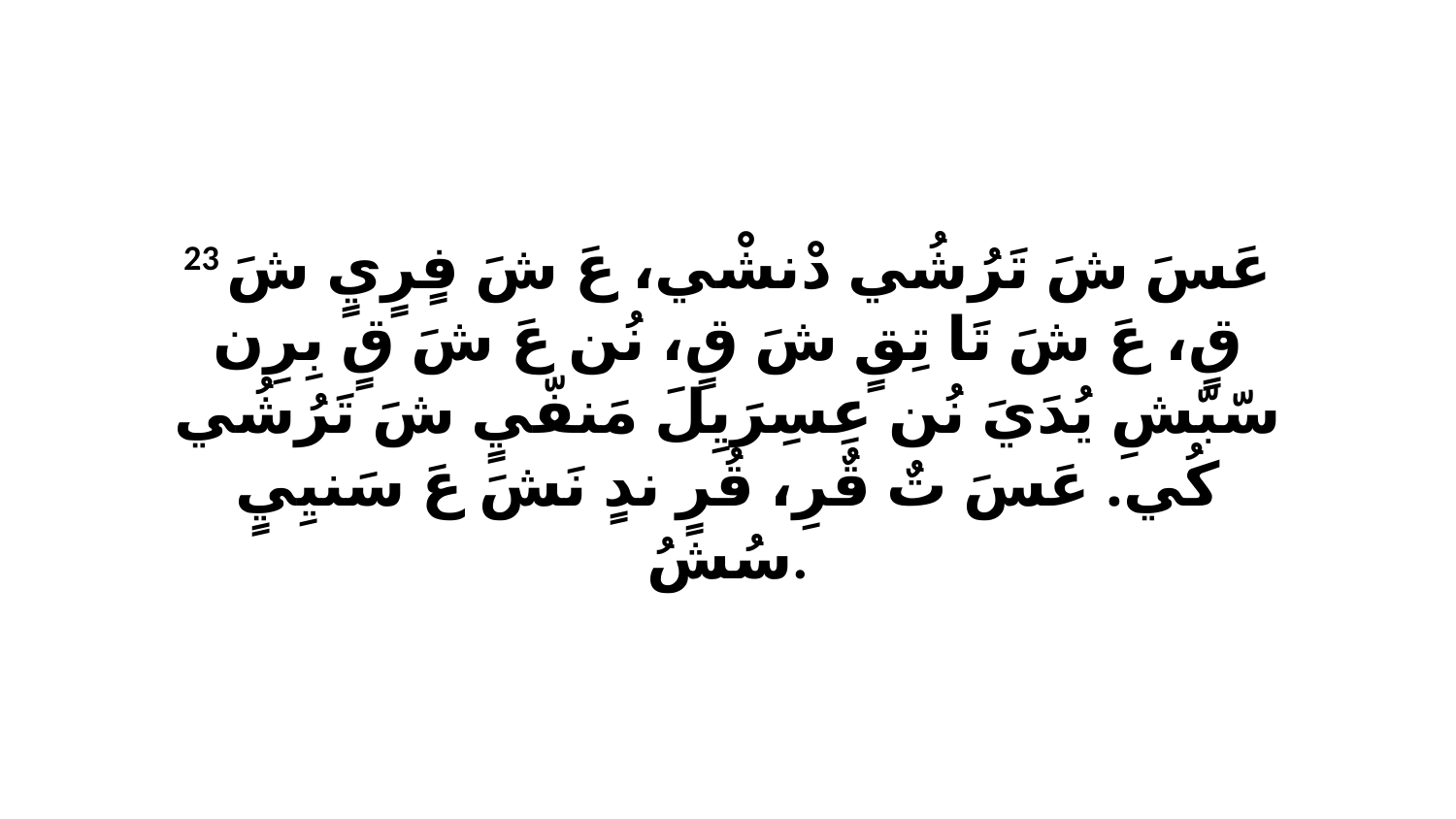

23 عَسَ شَ تَرُشُي دْنشْي، عَ شَ فٍرٍيٍ شَ قٍ، عَ شَ تَا تِقٍ شَ قٍ، نُن عَ شَ قٍ بِرِن سّبّشِ يُدَيَ نُن عِسِرَيِلَ مَنفّيٍ شَ تَرُشُي كُي. عَسَ تٌ قٌرِ، قُرٍ ندٍ نَشَ عَ سَنيِيٍ سُشُ.